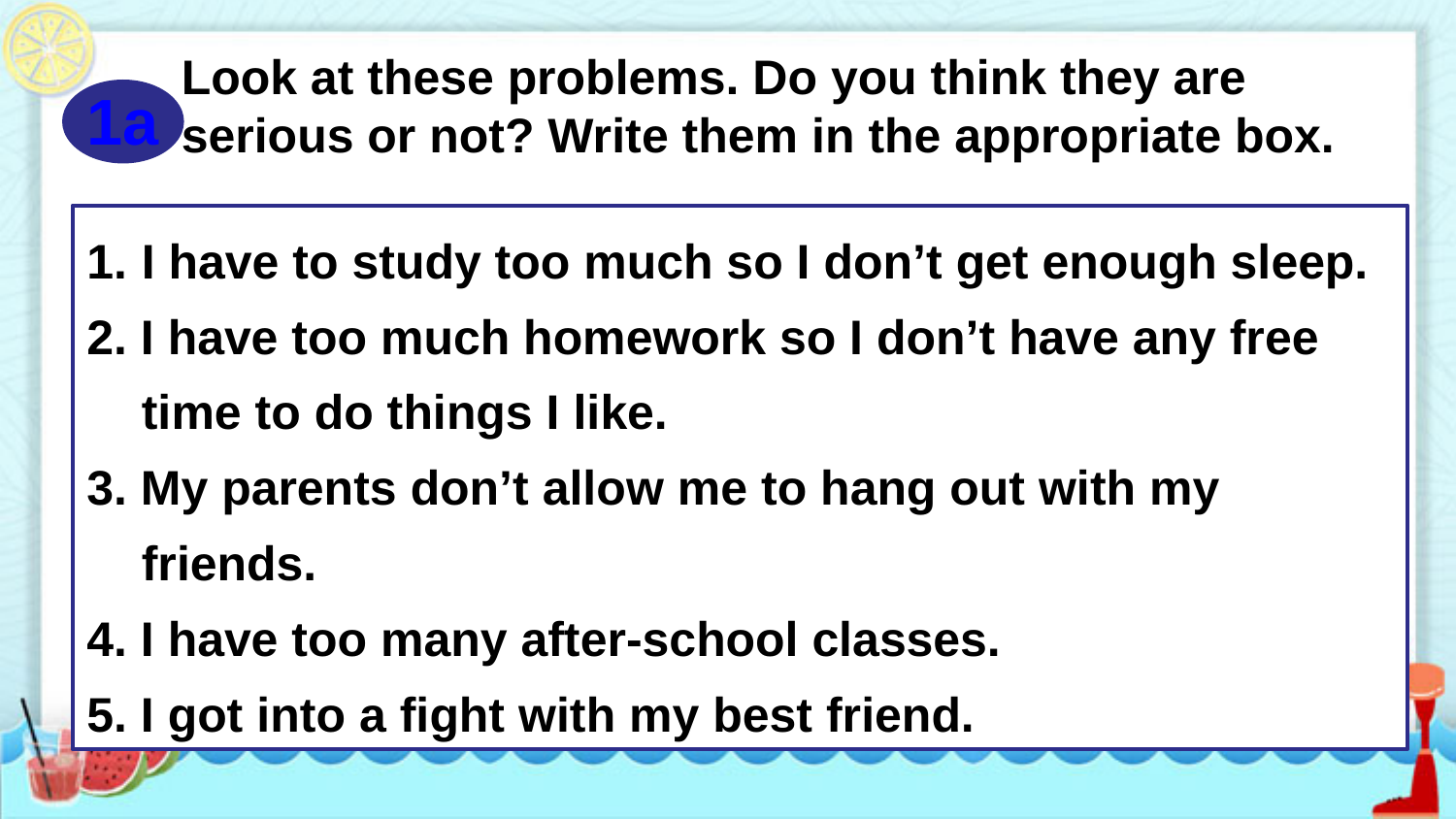

Look at these problems. Do you think they are serious or not? Write them in the appropriate box.
1a

I have to study too much so I don’t get enough sleep.
2. I have too much homework so I don’t have any free time to do things I like.
3. My parents don’t allow me to hang out with my friends.
4. I have too many after-school classes.
5. I got into a fight with my best friend.